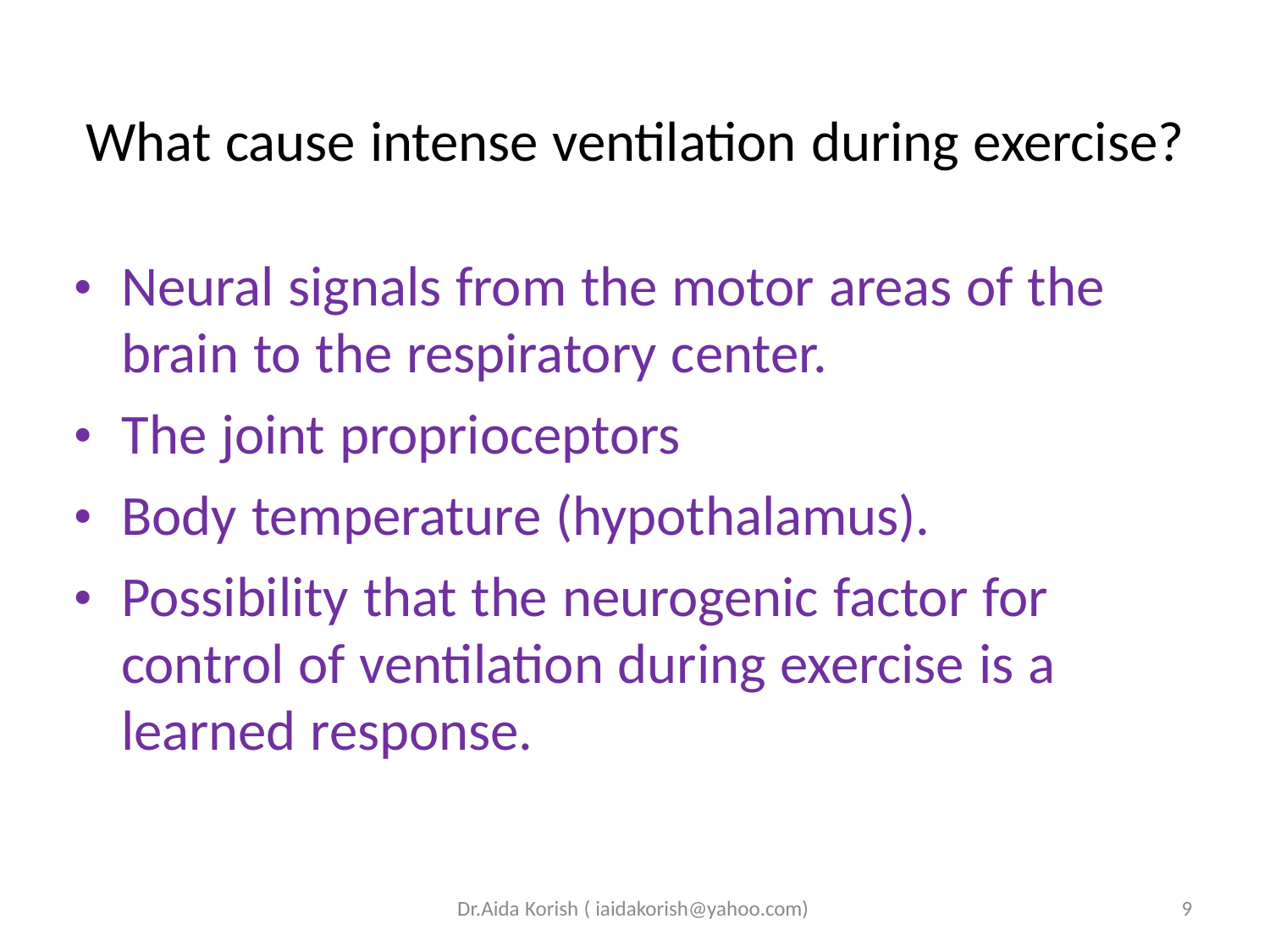

What cause intense ventilation during exercise?

•  Neural signals from the motor areas of the
		brain to the respiratory center.
•  The joint proprioceptors
•  Body temperature (hypothalamus).
•  Possibility that the neurogenic factor for
		control of ventilation during exercise is a
		learned response.
Dr.Aida Korish ( iaidakorish@yahoo.com)
9